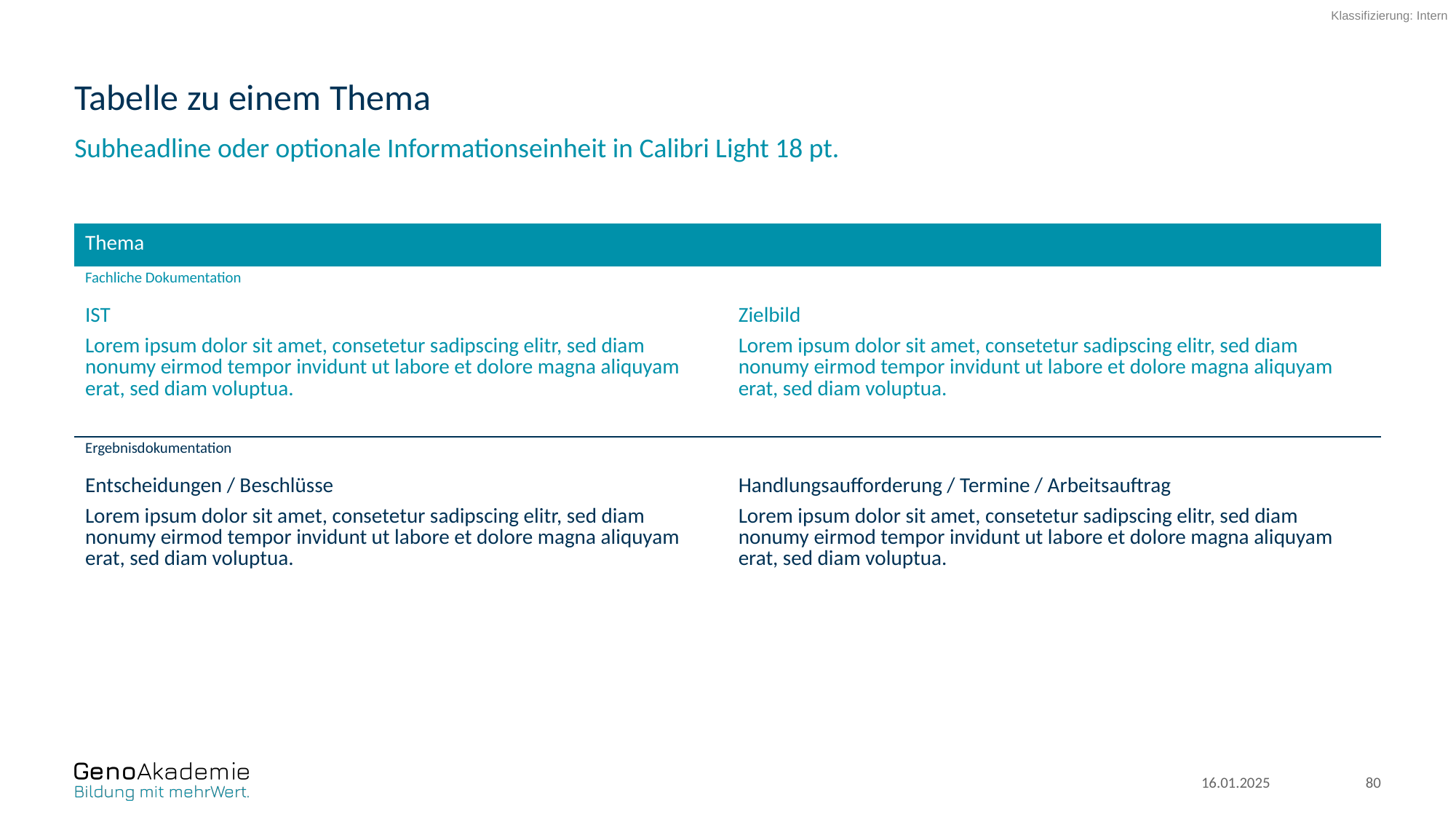

# Tabelle zu einem Thema
Subheadline oder optionale Informationseinheit in Calibri Light 18 pt.
| Thema |  |
| --- | --- |
| Fachliche Dokumentation |  |
| IST Lorem ipsum dolor sit amet, consetetur sadipscing elitr, sed diam nonumy eirmod tempor invidunt ut labore et dolore magna aliquyam erat, sed diam voluptua. | Zielbild Lorem ipsum dolor sit amet, consetetur sadipscing elitr, sed diam nonumy eirmod tempor invidunt ut labore et dolore magna aliquyam erat, sed diam voluptua. |
| Ergebnisdokumentation |  |
| Entscheidungen / Beschlüsse Lorem ipsum dolor sit amet, consetetur sadipscing elitr, sed diam nonumy eirmod tempor invidunt ut labore et dolore magna aliquyam erat, sed diam voluptua. | Handlungsaufforderung / Termine / Arbeitsauftrag Lorem ipsum dolor sit amet, consetetur sadipscing elitr, sed diam nonumy eirmod tempor invidunt ut labore et dolore magna aliquyam erat, sed diam voluptua. |